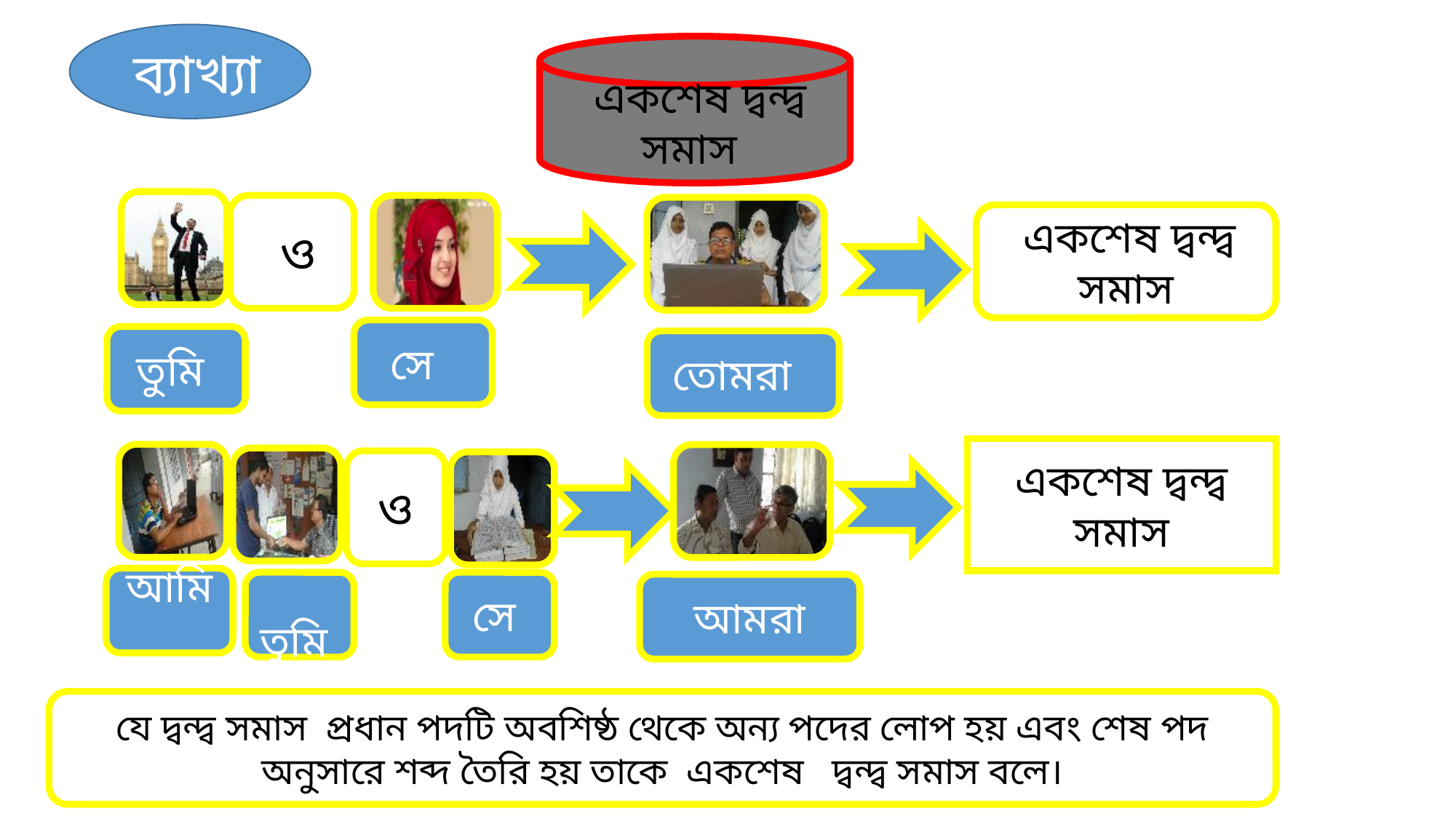

ব্যাখ্যা
 একশেষ দ্বন্দ্ব সমাস

 ও

 একশেষ দ্বন্দ্ব সমাস

সে
তুমি
তোমরা

একশেষ দ্বন্দ্ব সমাস

ও

আমি
সে
  তুমি
 আমরা
যে দ্বন্দ্ব সমাস  প্রধান পদটি অবশিষ্ঠ থেকে অন্য পদের লোপ হয় এবং শেষ পদ অনুসারে শব্দ তৈরি হয় তাকে  একশেষ   দ্বন্দ্ব সমাস বলে।